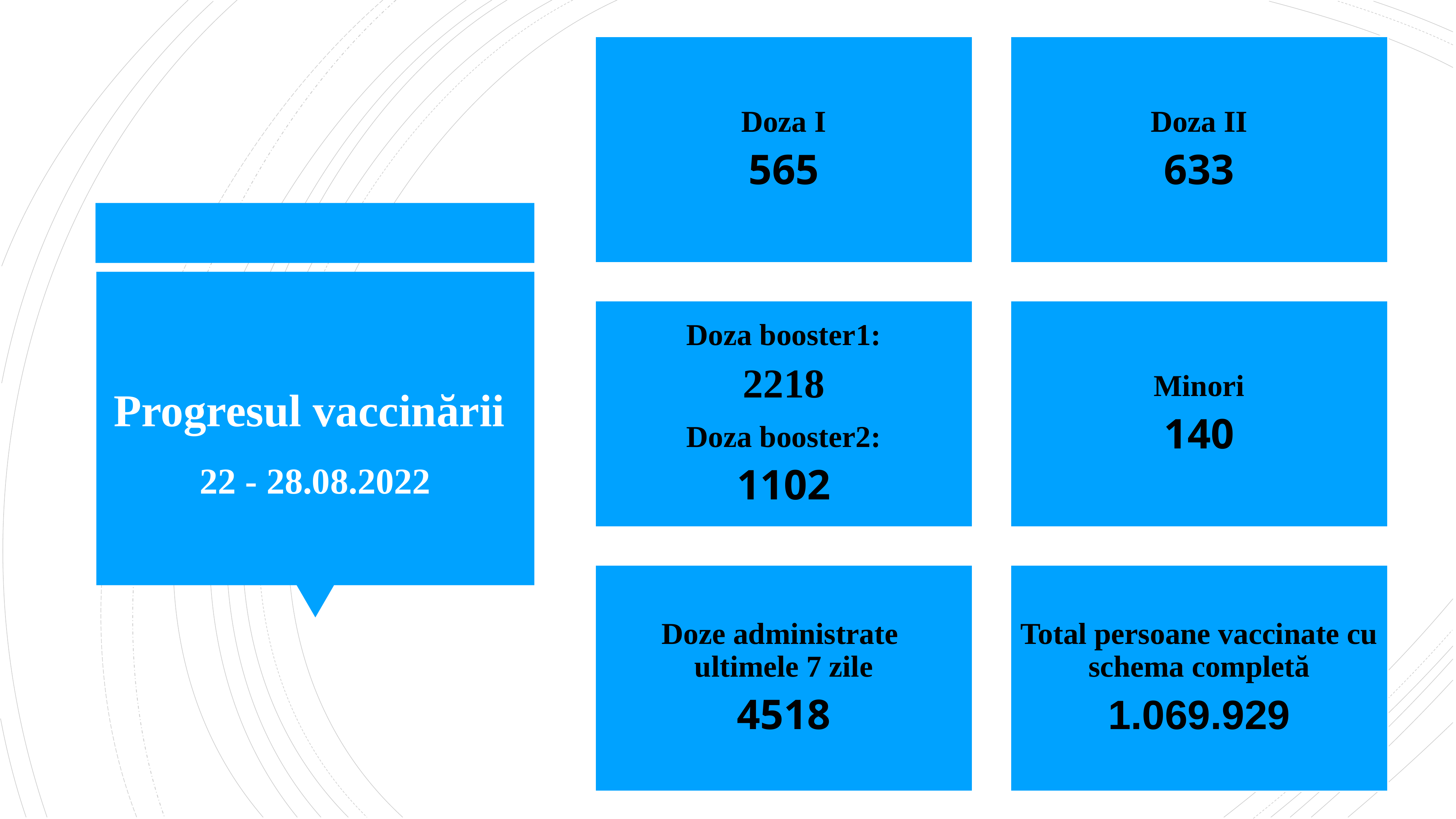

Doza I
565
Doza II
633
Doza booster1:
2218
Doza booster2:
1102
Minori
140
Doze administrate
ultimele 7 zile
4518
Total persoane vaccinate cu schema completă
1.069.929
# Progresul vaccinării 22 - 28.08.2022